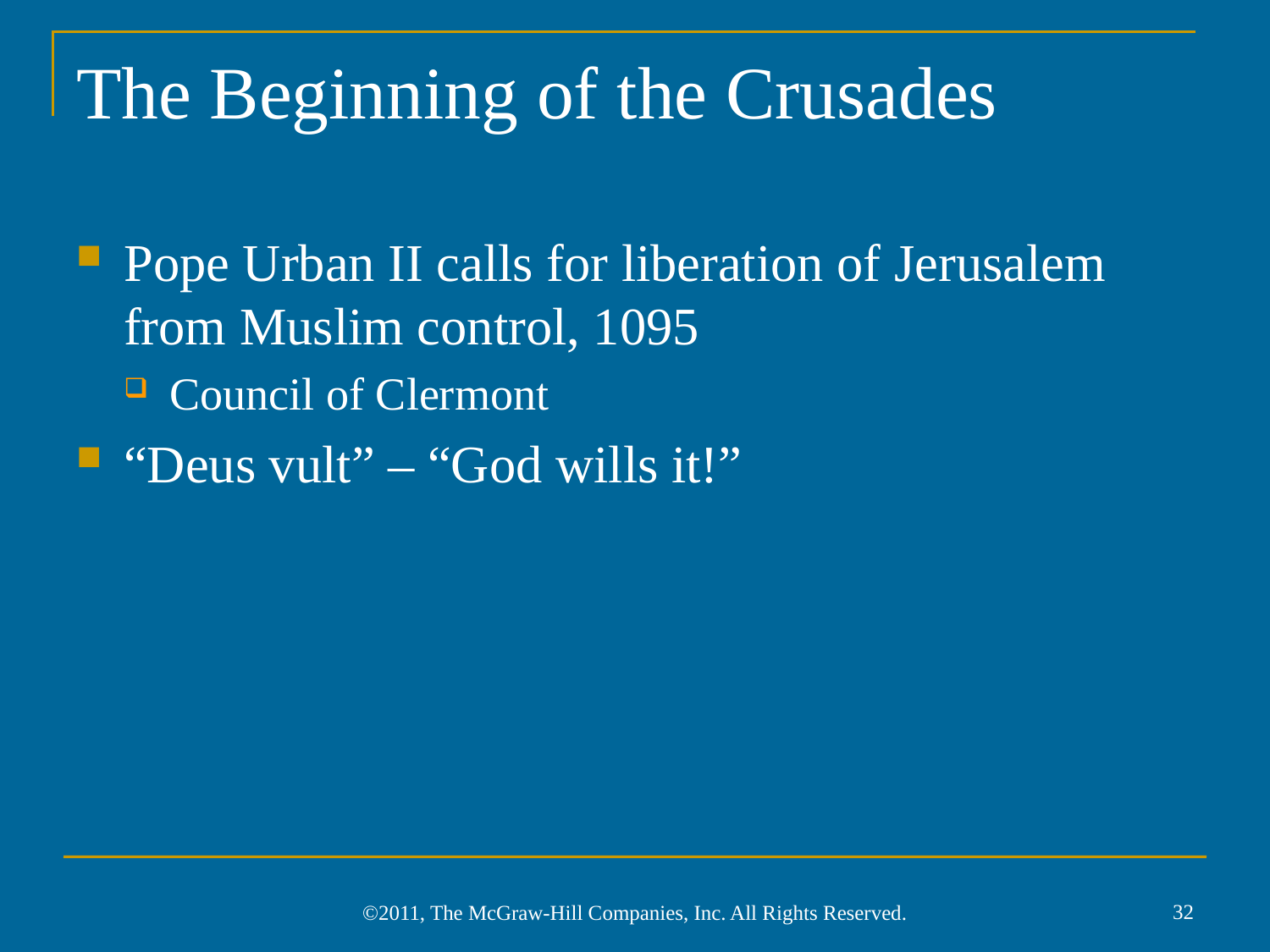

# The Beginning of the Crusades
Pope Urban II calls for liberation of Jerusalem from Muslim control, 1095
Council of Clermont
“Deus vult” – “God wills it!”
32
©2011, The McGraw-Hill Companies, Inc. All Rights Reserved.